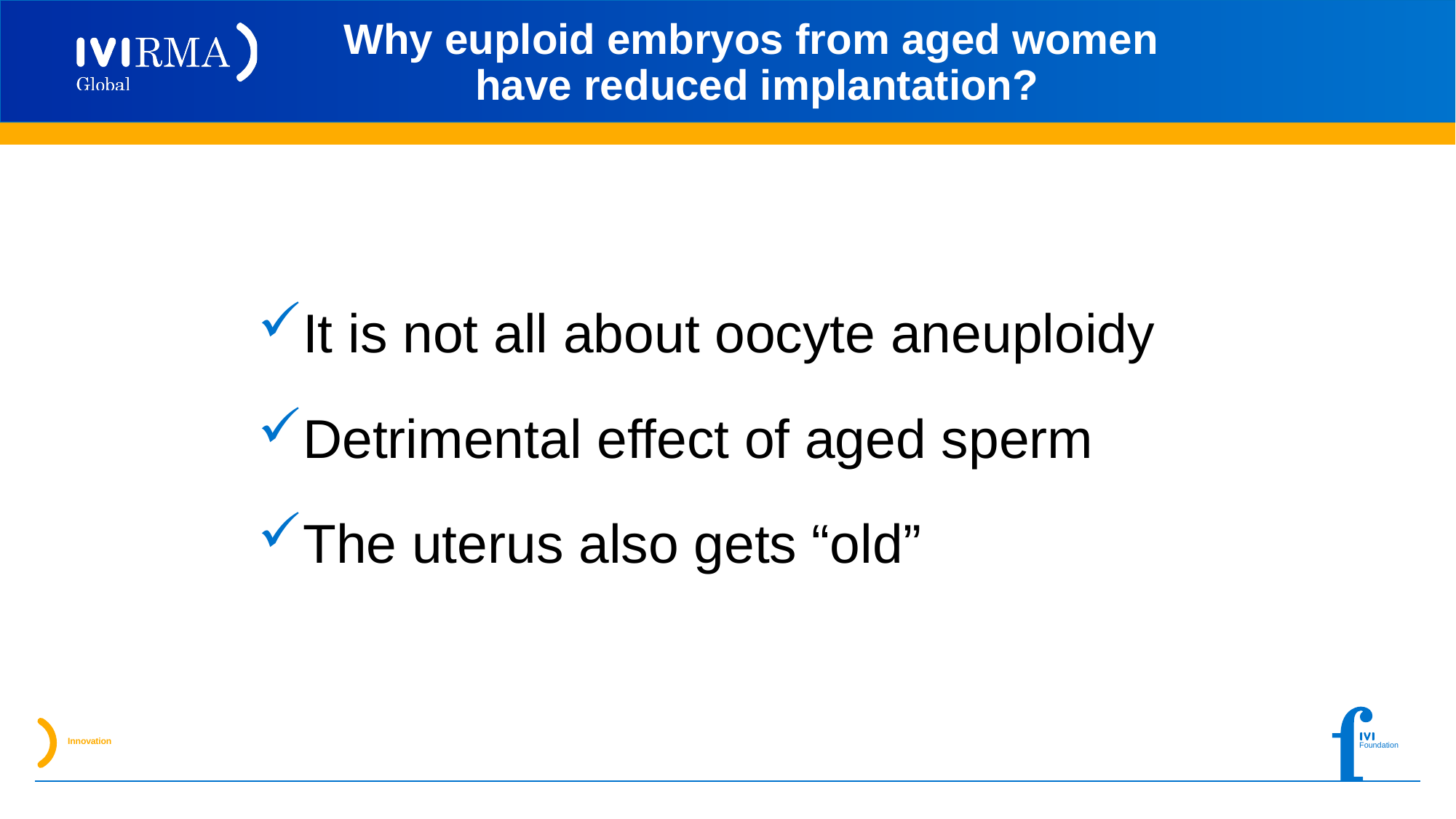

# Why euploid embryos from aged women have reduced implantation?
It is not all about oocyte aneuploidy
Detrimental effect of aged sperm
The uterus also gets “old”